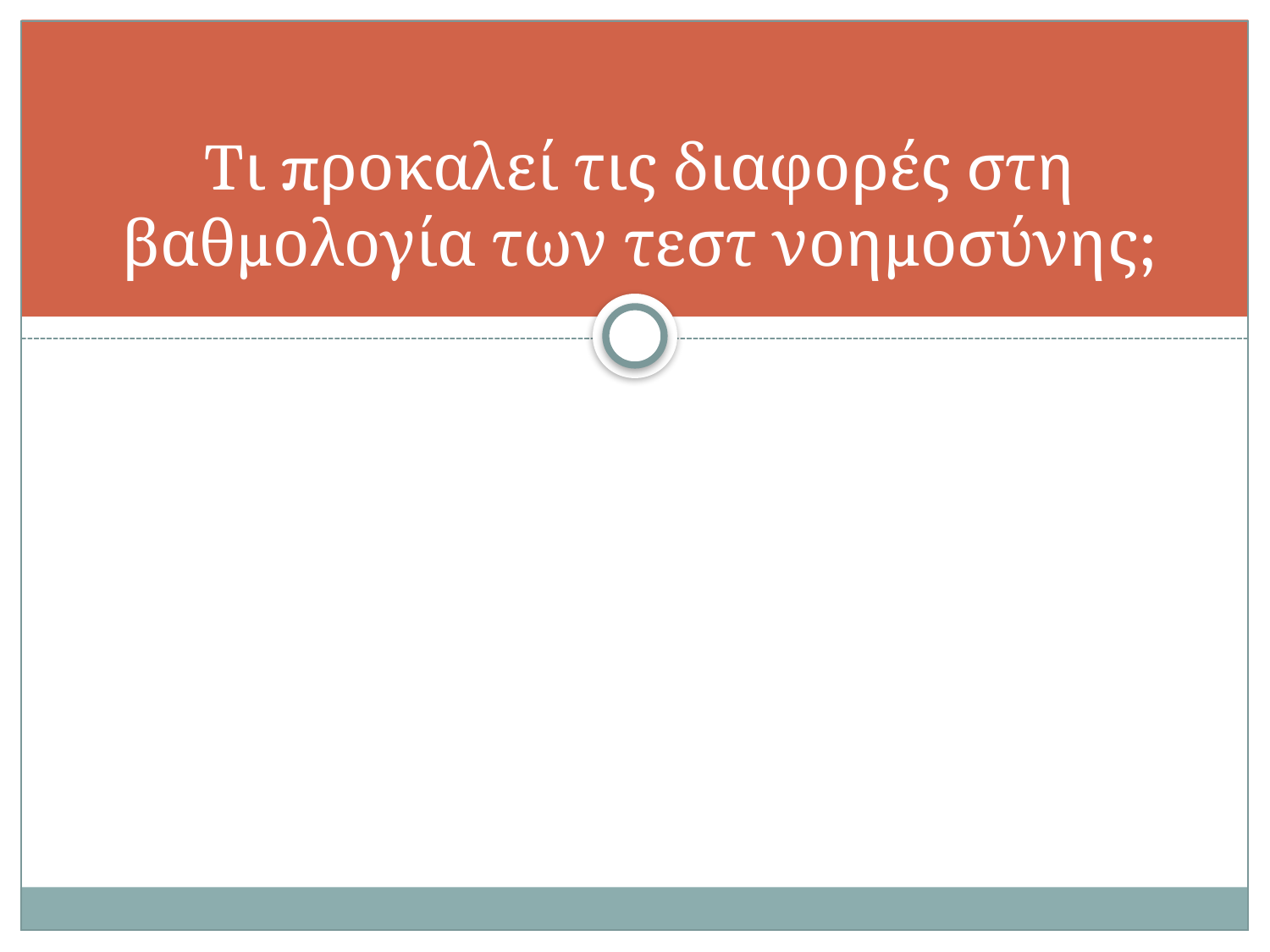

# Τι προκαλεί τις διαφορές στη βαθμολογία των τεστ νοημοσύνης;